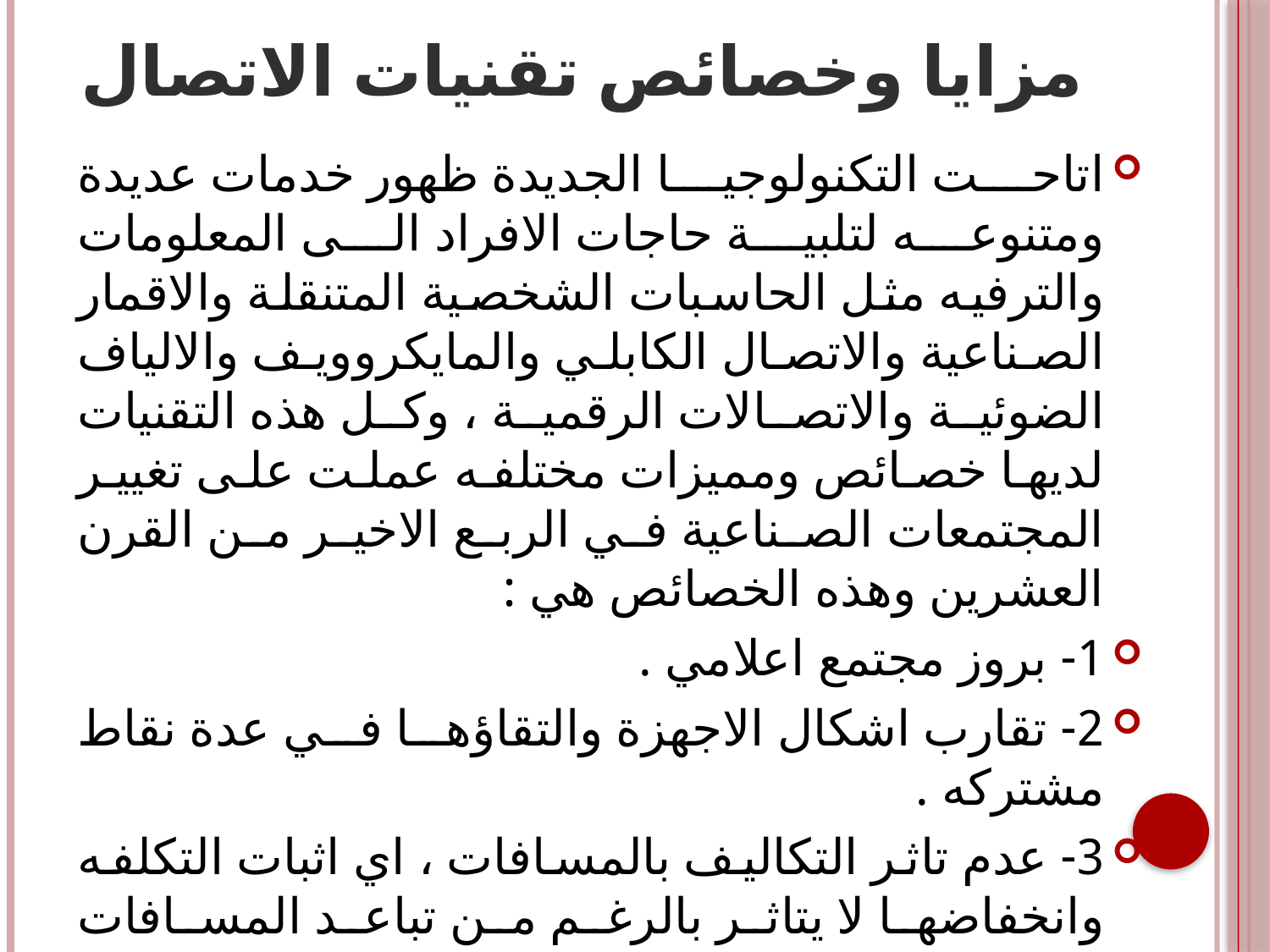

# مزايا وخصائص تقنيات الاتصال
اتاحت التكنولوجيا الجديدة ظهور خدمات عديدة ومتنوعه لتلبية حاجات الافراد الى المعلومات والترفيه مثل الحاسبات الشخصية المتنقلة والاقمار الصناعية والاتصال الكابلي والمايكروويف والالياف الضوئية والاتصالات الرقمية ، وكل هذه التقنيات لديها خصائص ومميزات مختلفه عملت على تغيير المجتمعات الصناعية في الربع الاخير من القرن العشرين وهذه الخصائص هي :
1- بروز مجتمع اعلامي .
2- تقارب اشكال الاجهزة والتقاؤها في عدة نقاط مشتركه .
3- عدم تاثر التكاليف بالمسافات ، اي اثبات التكلفه وانخفاضها لا يتاثر بالرغم من تباعد المسافات وكثافة الاتصالات .
4- ندرة الاتساع الفلمي و وفرته معا .